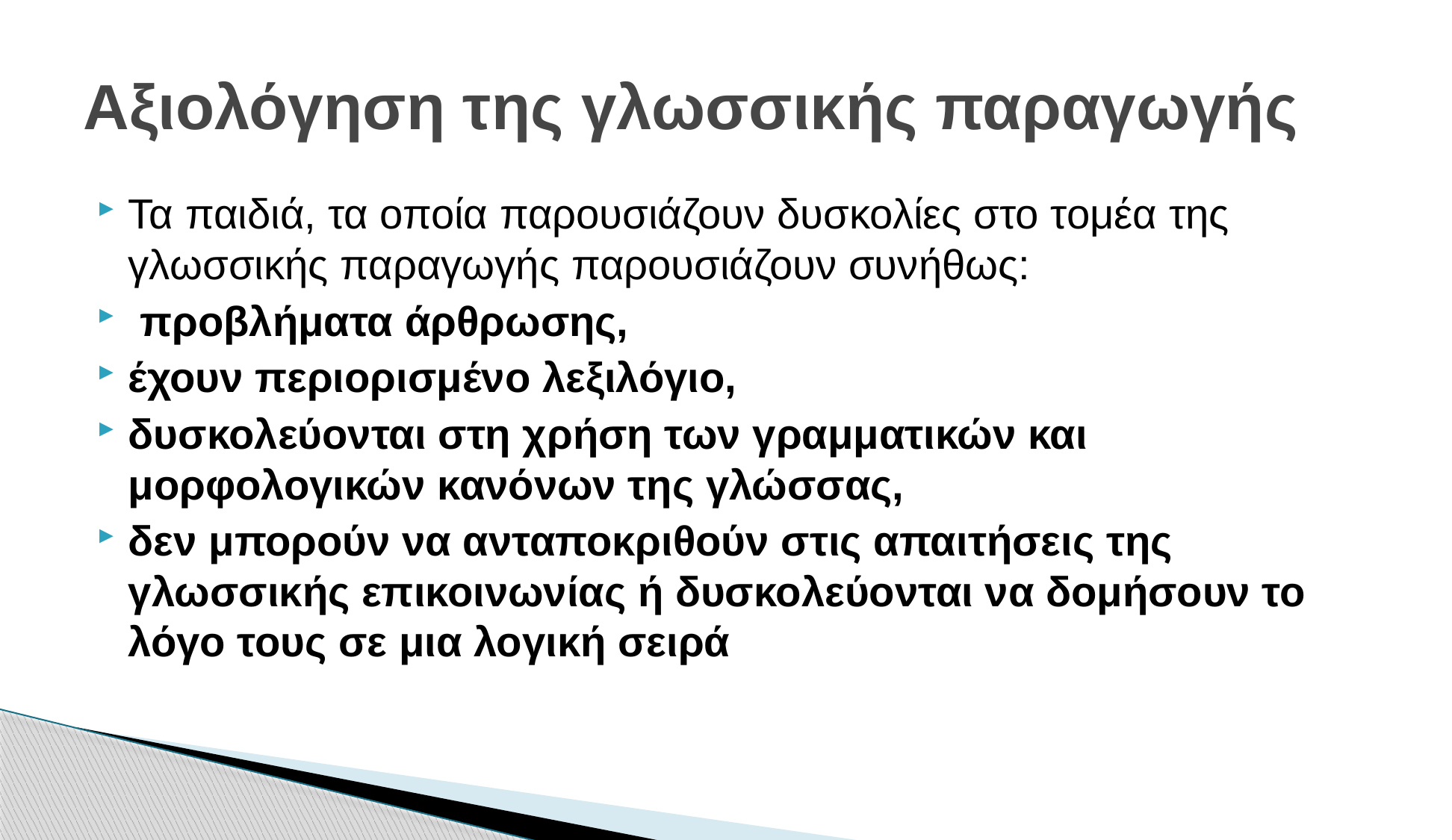

# Αξιολόγηση της γλωσσικής παραγωγής
Τα παιδιά, τα οποία παρουσιάζουν δυσκολίες στο τομέα της γλωσσικής παραγωγής παρουσιάζουν συνήθως:
 προβλήματα άρθρωσης,
έχουν περιορισμένο λεξιλόγιο,
δυσκολεύονται στη χρήση των γραμματικών και μορφολογικών κανόνων της γλώσσας,
δεν μπορούν να ανταποκριθούν στις απαιτήσεις της γλωσσικής επικοινωνίας ή δυσκολεύονται να δομήσουν το λόγο τους σε μια λογική σειρά